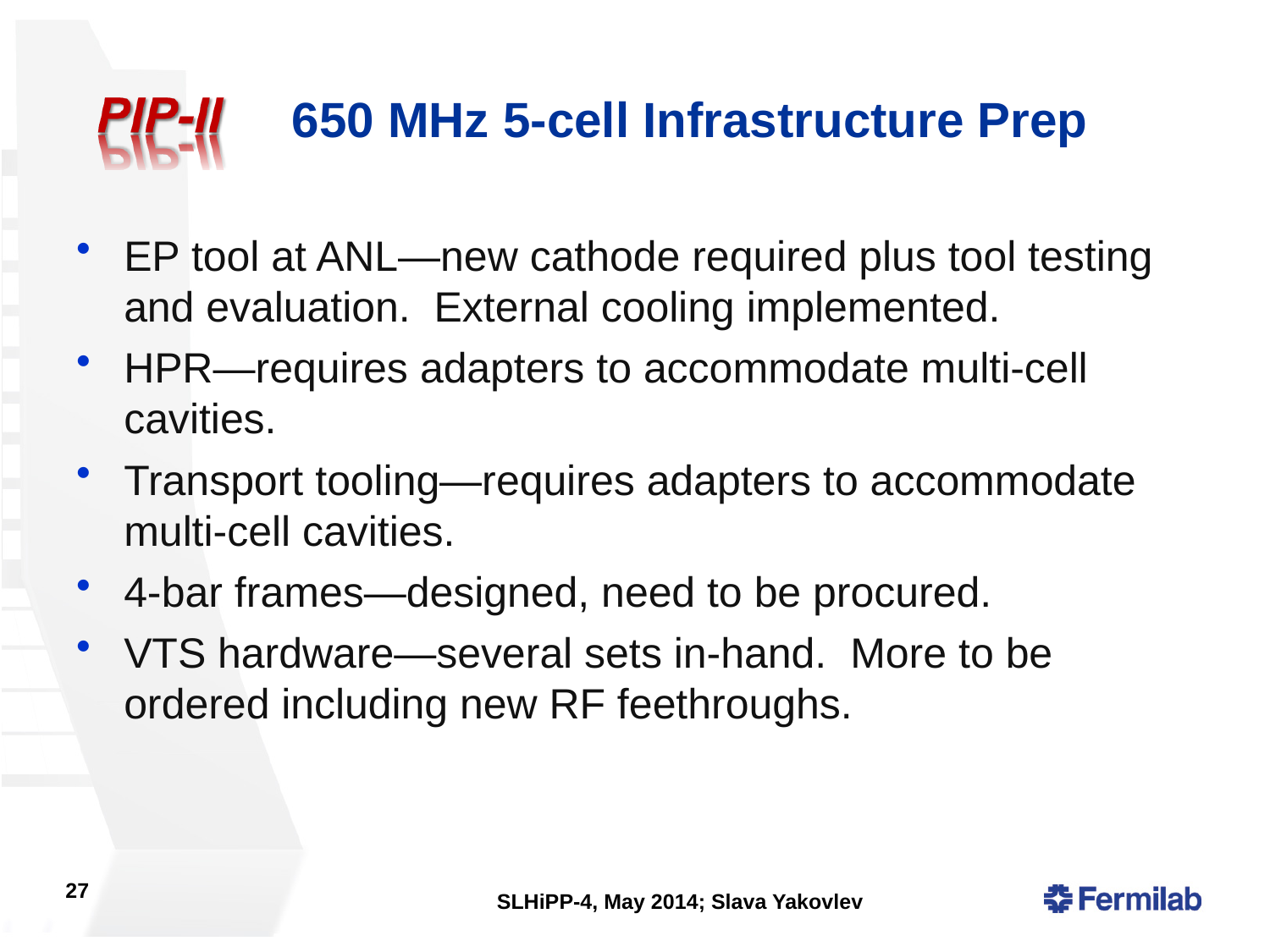

# 650 MHz 5-cell Infrastructure Prep
EP tool at ANL—new cathode required plus tool testing and evaluation.  External cooling implemented.
HPR—requires adapters to accommodate multi-cell cavities.
Transport tooling—requires adapters to accommodate multi-cell cavities.
4-bar frames—designed, need to be procured.
VTS hardware—several sets in-hand.  More to be ordered including new RF feethroughs.

27
SLHiPP-4, May 2014; Slava Yakovlev